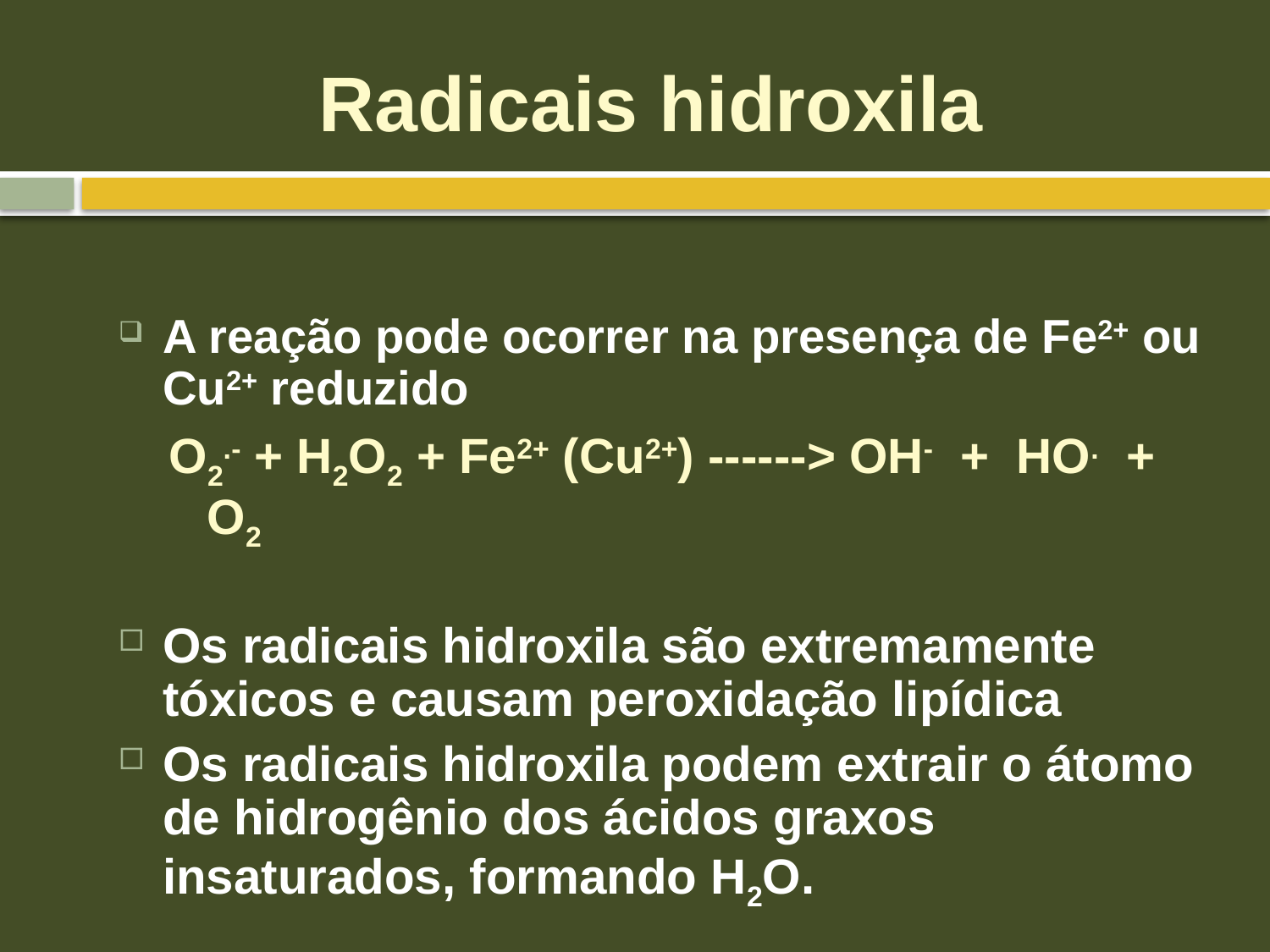

# Radicais hidroxila

A reação pode ocorrer na presença de Fe2+ ou Cu2+ reduzido
O2.- + H2O2 + Fe2+ (Cu2+) ------> OH-  +  HO.  +  O2

Os radicais hidroxila são extremamente tóxicos e causam peroxidação lipídica
Os radicais hidroxila podem extrair o átomo de hidrogênio dos ácidos graxos insaturados, formando H2O.